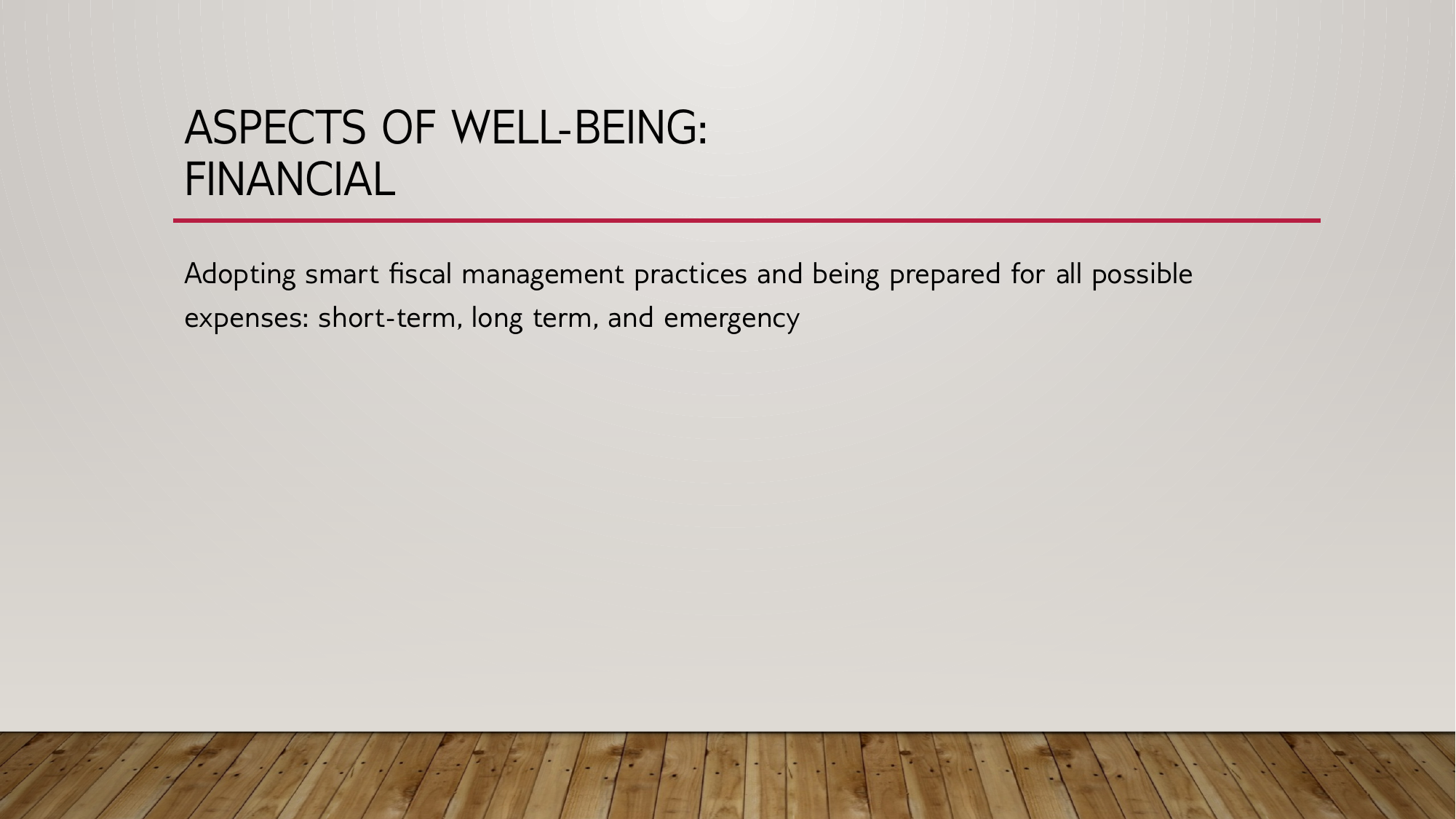

# Aspects of well-being: Financial
Adopting smart fiscal management practices and being prepared for all possible expenses: short-term, long term, and emergency